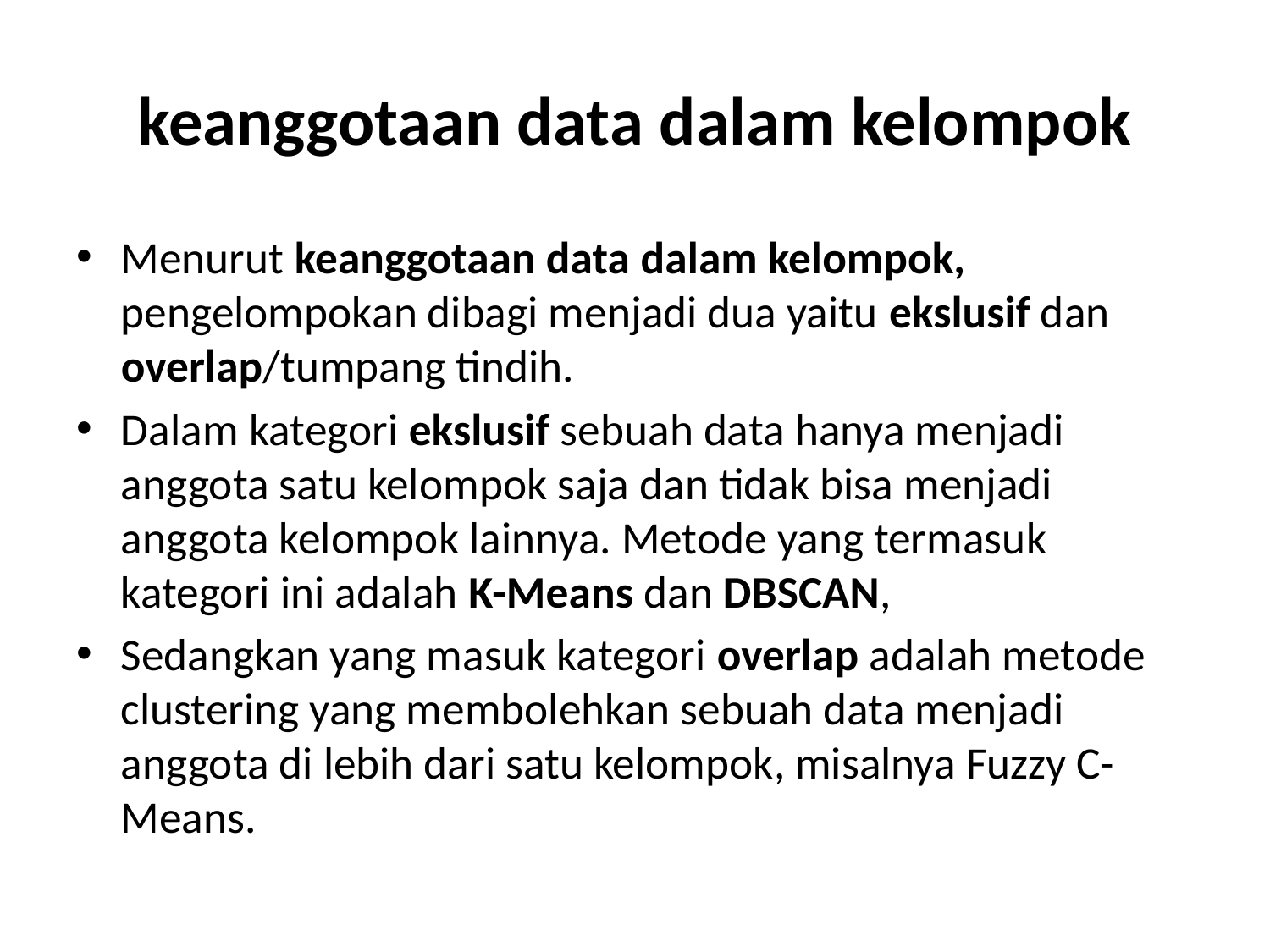

# keanggotaan data dalam kelompok
Menurut keanggotaan data dalam kelompok, pengelompokan dibagi menjadi dua yaitu ekslusif dan overlap/tumpang tindih.
Dalam kategori ekslusif sebuah data hanya menjadi anggota satu kelompok saja dan tidak bisa menjadi anggota kelompok lainnya. Metode yang termasuk kategori ini adalah K-Means dan DBSCAN,
Sedangkan yang masuk kategori overlap adalah metode clustering yang membolehkan sebuah data menjadi anggota di lebih dari satu kelompok, misalnya Fuzzy C-Means.